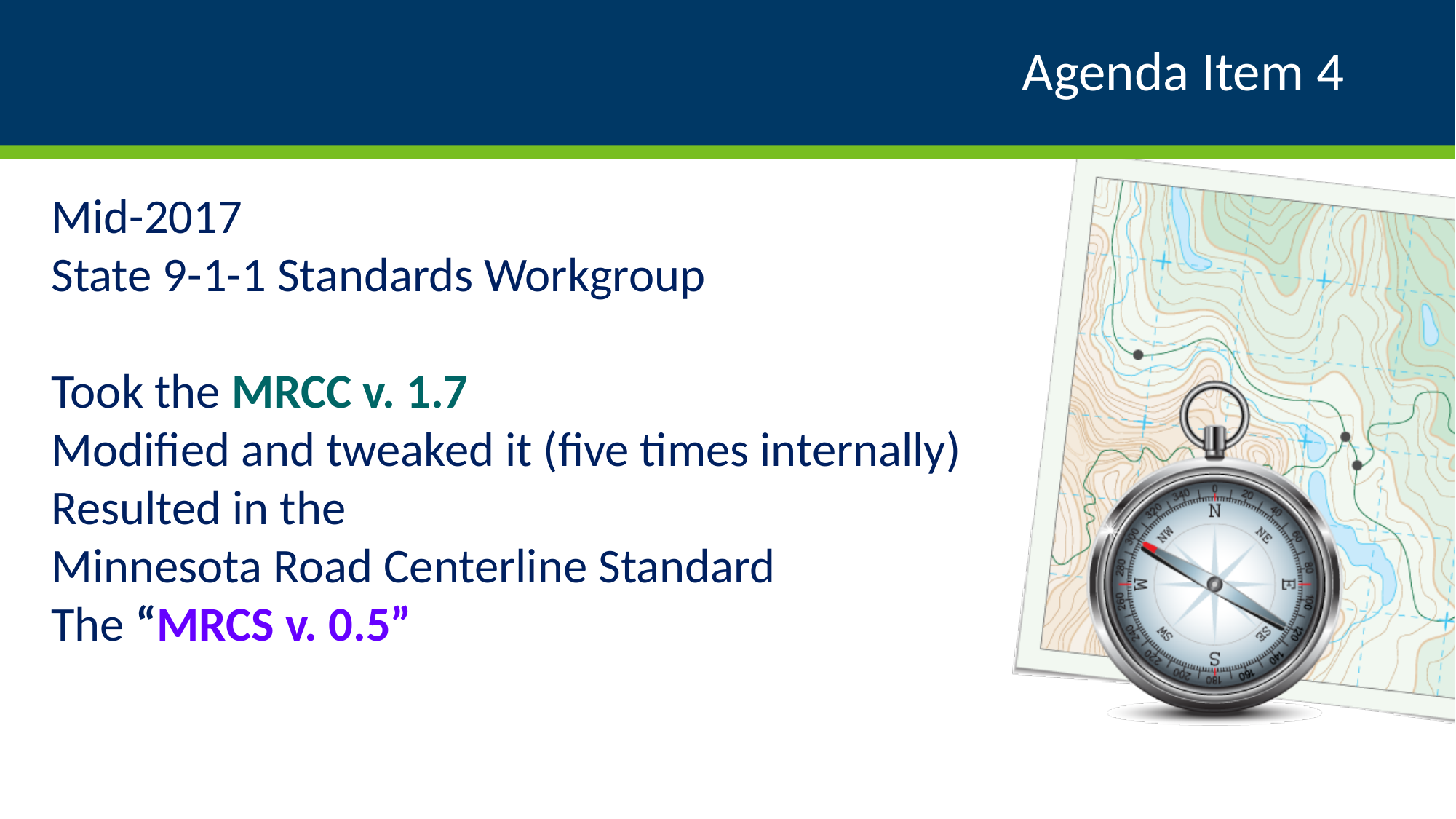

# Agenda Item 4
Mid-2017
State 9-1-1 Standards Workgroup

Took the MRCC v. 1.7
Modified and tweaked it (five times internally) Resulted in the
Minnesota Road Centerline Standard
The “MRCS v. 0.5”